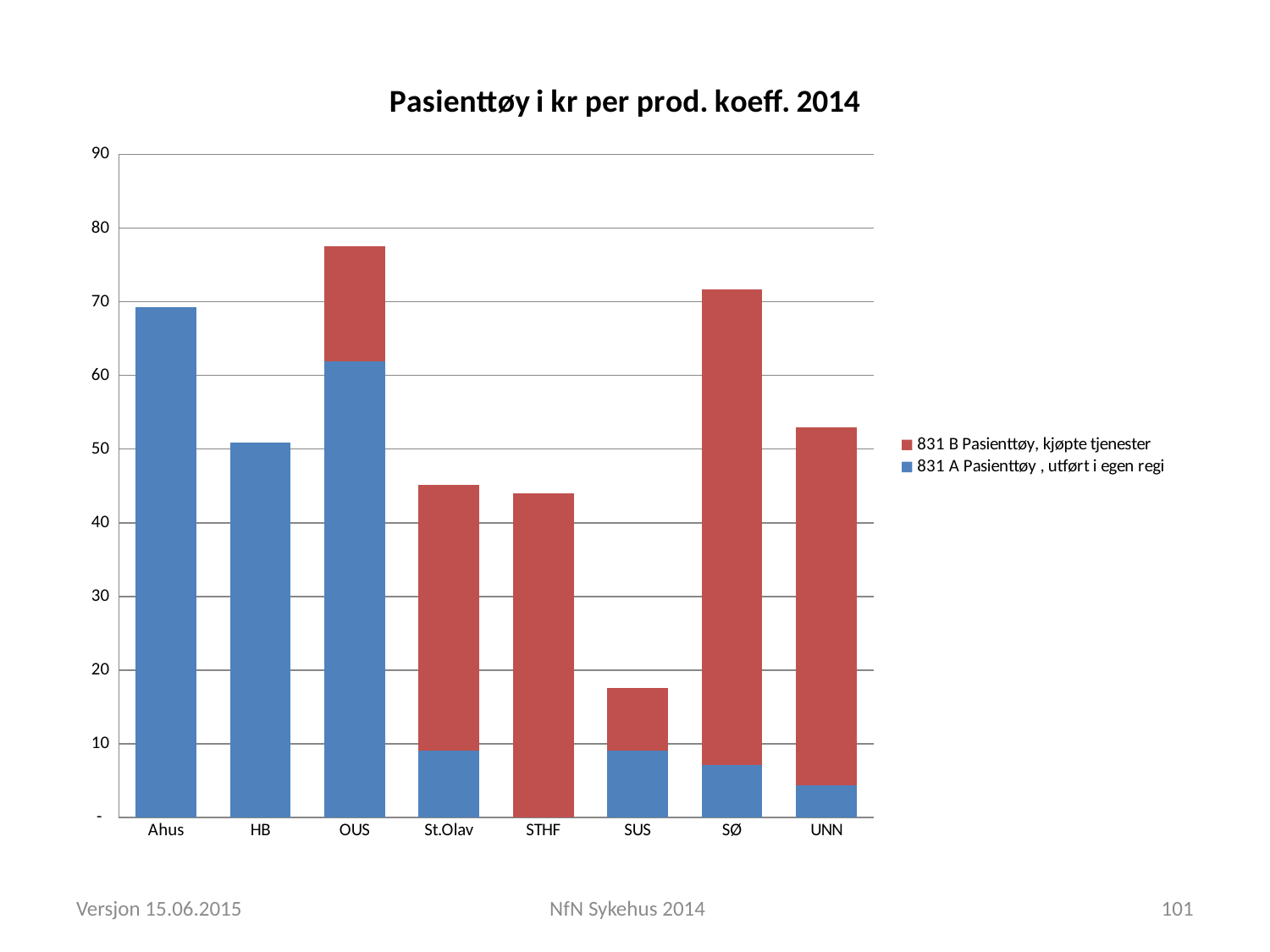

### Chart: Pasienttøy i kr per prod. koeff. 2014

| Category | 831 A Pasienttøy , utført i egen regi  | 831 B Pasienttøy, kjøpte tjenester  |
|---|---|---|
| Ahus | 69.2387010294165 | 0.0 |
| HB | 50.92383497719686 | 0.0 |
| OUS | 61.87340500260358 | 15.64788349075746 |
| St.Olav | 9.074146893951033 | 36.08739873859727 |
| STHF | 0.0 | 44.01009533540513 |
| SUS | 9.11973841490563 | 8.411007609755721 |
| SØ | 7.126345368537587 | 64.5102784290421 |
| UNN | 4.402143693947455 | 48.52238186346072 |
Versjon 15.06.2015
NfN Sykehus 2014
101